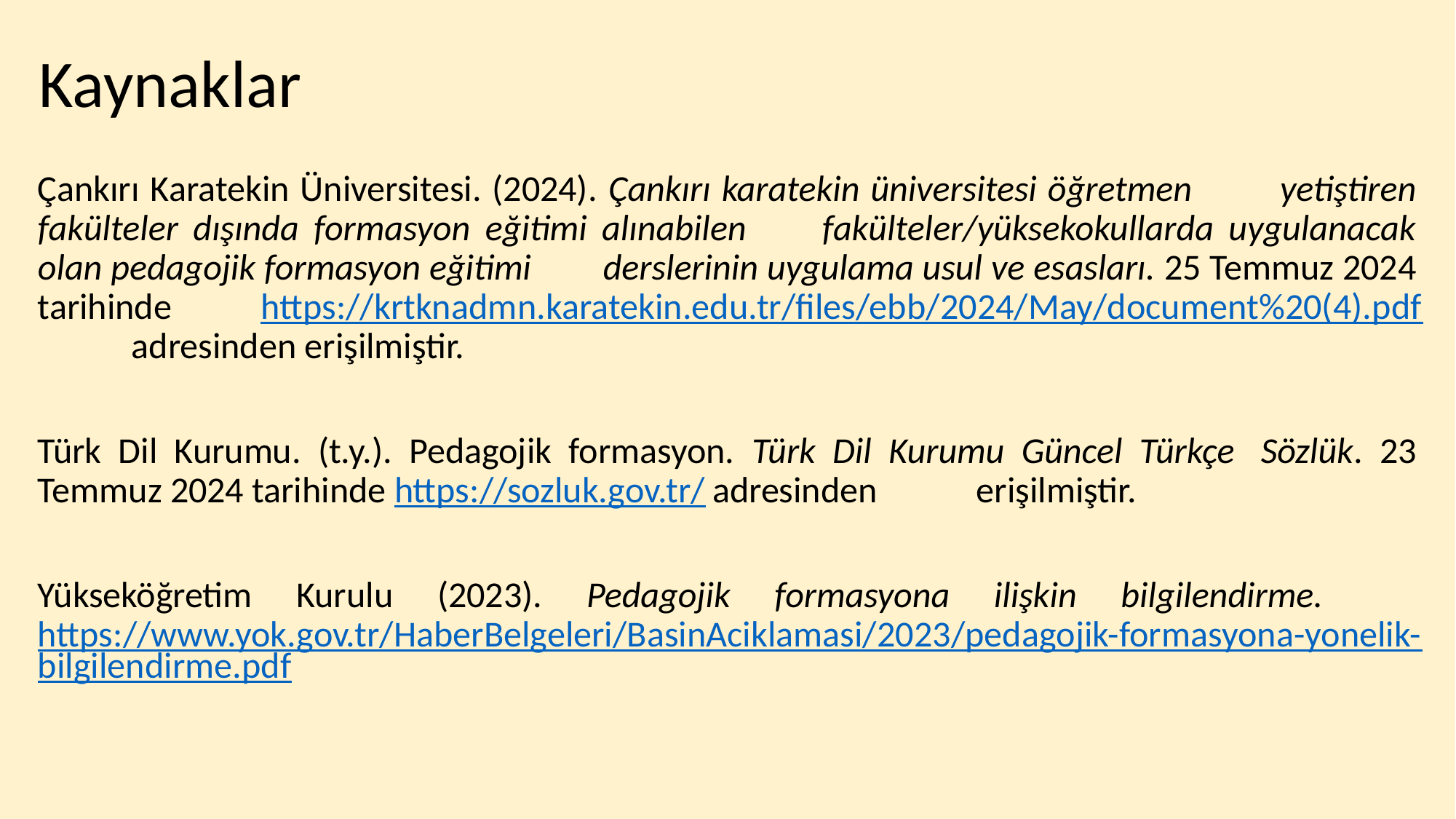

# Kaynaklar
Çankırı Karatekin Üniversitesi. (2024). Çankırı karatekin üniversitesi öğretmen 	yetiştiren fakülteler dışında formasyon eğitimi alınabilen 	fakülteler/yüksekokullarda uygulanacak olan pedagojik formasyon eğitimi 	derslerinin uygulama usul ve esasları. 25 Temmuz 2024 tarihinde 	https://krtknadmn.karatekin.edu.tr/files/ebb/2024/May/document%20(4).pdf 	adresinden erişilmiştir.

Türk Dil Kurumu. (t.y.). Pedagojik formasyon. Türk Dil Kurumu Güncel Türkçe 	Sözlük. 23 Temmuz 2024 tarihinde https://sozluk.gov.tr/ adresinden 	erişilmiştir.

Yükseköğretim Kurulu (2023). Pedagojik formasyona ilişkin bilgilendirme. 	https://www.yok.gov.tr/HaberBelgeleri/BasinAciklamasi/2023/pedagojik-	formasyona-yonelik-bilgilendirme.pdf